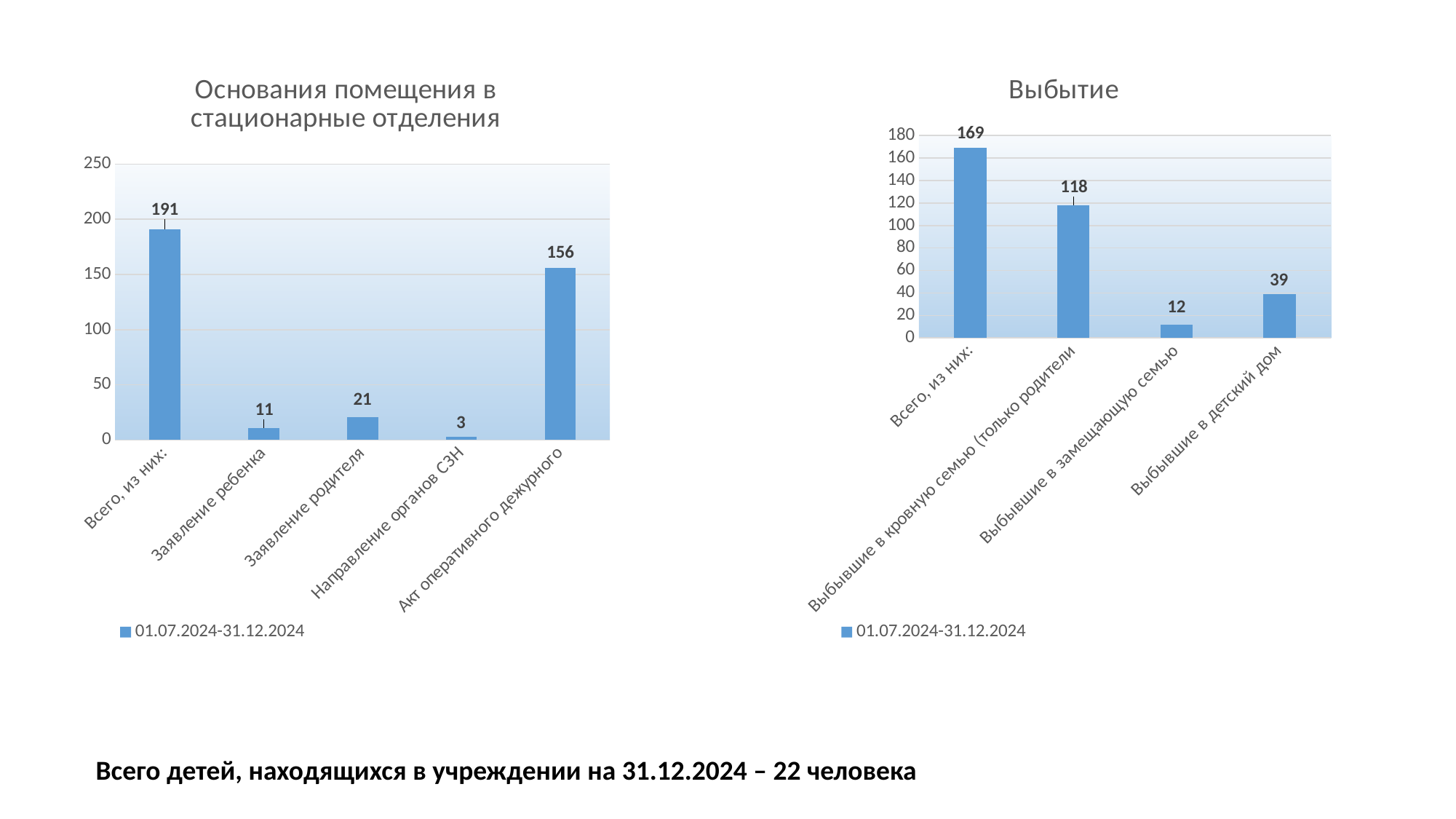

### Chart: Основания помещения в стационарные отделения

| Category | 01.07.2024-31.12.2024 |
|---|---|
| Всего, из них: | 191.0 |
| Заявление ребенка | 11.0 |
| Заявление родителя | 21.0 |
| Направление органов СЗН | 3.0 |
| Акт оперативного дежурного | 156.0 |

### Chart: Выбытие

| Category | 01.07.2024-31.12.2024 |
|---|---|
| Всего, из них: | 169.0 |
| Выбывшие в кровную семью (только родители | 118.0 |
| Выбывшие в замещающую семью | 12.0 |
| Выбывшие в детский дом | 39.0 |
Всего детей, находящихся в учреждении на 31.12.2024 – 22 человека